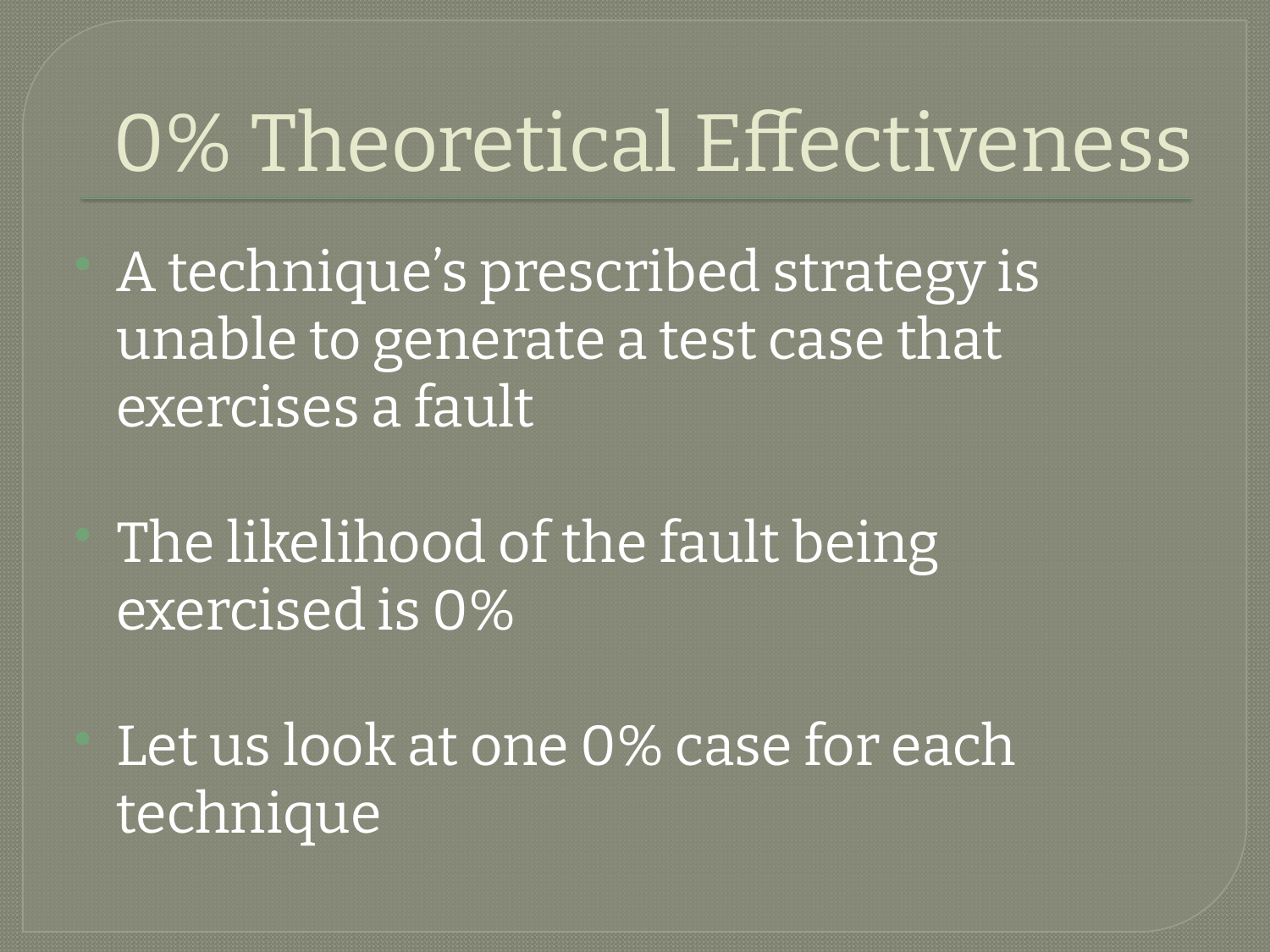

# 0% Theoretical Effectiveness
A technique’s prescribed strategy is unable to generate a test case that exercises a fault

The likelihood of the fault being exercised is 0%

Let us look at one 0% case for each technique